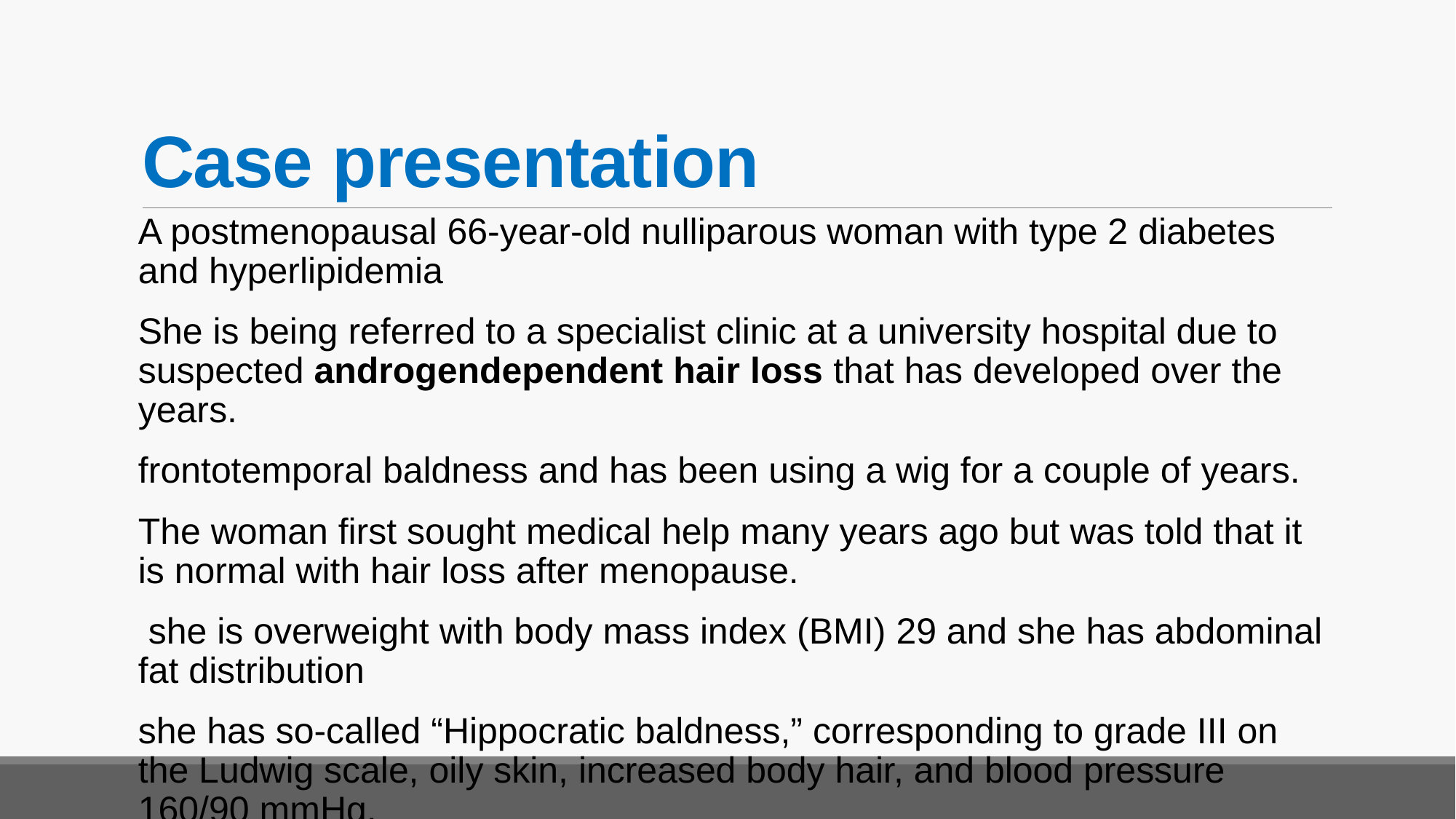

# Case presentation
A postmenopausal 66-year-old nulliparous woman with type 2 diabetes and hyperlipidemia
She is being referred to a specialist clinic at a university hospital due to suspected androgendependent hair loss that has developed over the years.
frontotemporal baldness and has been using a wig for a couple of years.
The woman first sought medical help many years ago but was told that it is normal with hair loss after menopause.
 she is overweight with body mass index (BMI) 29 and she has abdominal fat distribution
she has so-called “Hippocratic baldness,” corresponding to grade III on the Ludwig scale, oily skin, increased body hair, and blood pressure 160/90 mmHg.